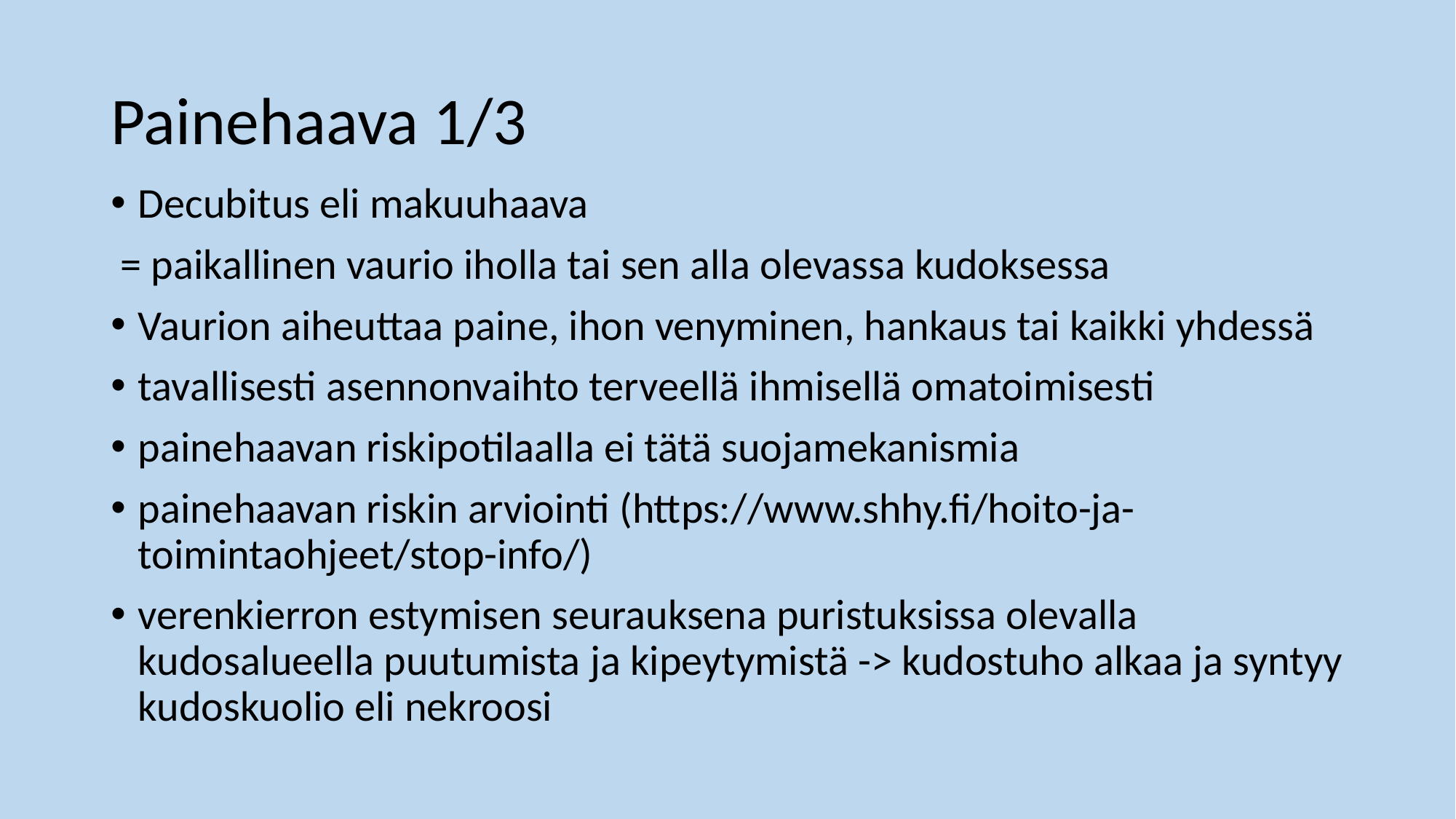

# Painehaava 1/3
Decubitus eli makuuhaava
 = paikallinen vaurio iholla tai sen alla olevassa kudoksessa
Vaurion aiheuttaa paine, ihon venyminen, hankaus tai kaikki yhdessä
tavallisesti asennonvaihto terveellä ihmisellä omatoimisesti
painehaavan riskipotilaalla ei tätä suojamekanismia
painehaavan riskin arviointi (https://www.shhy.fi/hoito-ja-toimintaohjeet/stop-info/)
verenkierron estymisen seurauksena puristuksissa olevalla kudosalueella puutumista ja kipeytymistä -> kudostuho alkaa ja syntyy kudoskuolio eli nekroosi